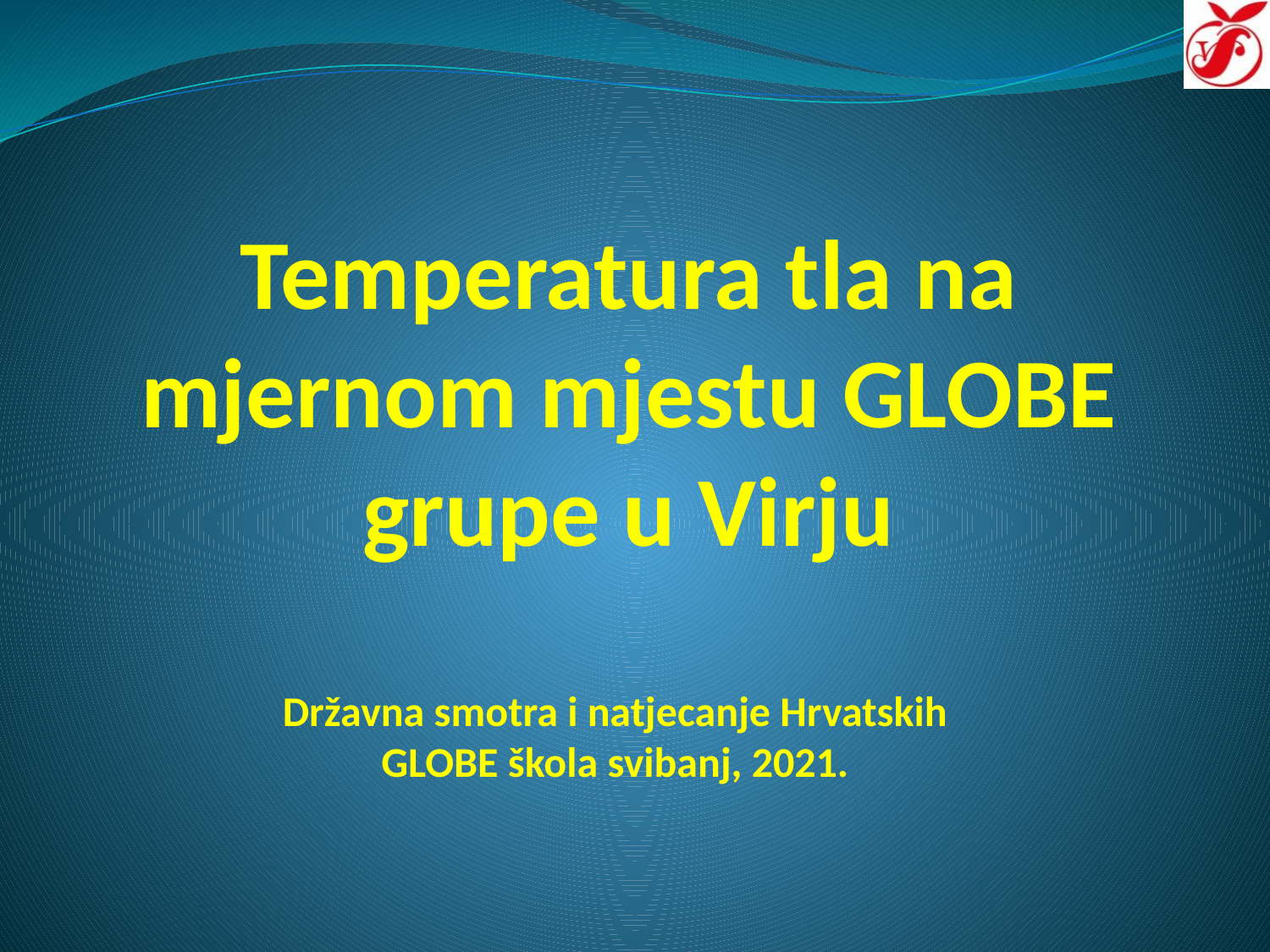

# Temperatura tla na mjernom mjestu GLOBE grupe u Virju
Državna smotra i natjecanje Hrvatskih GLOBE škola svibanj, 2021.